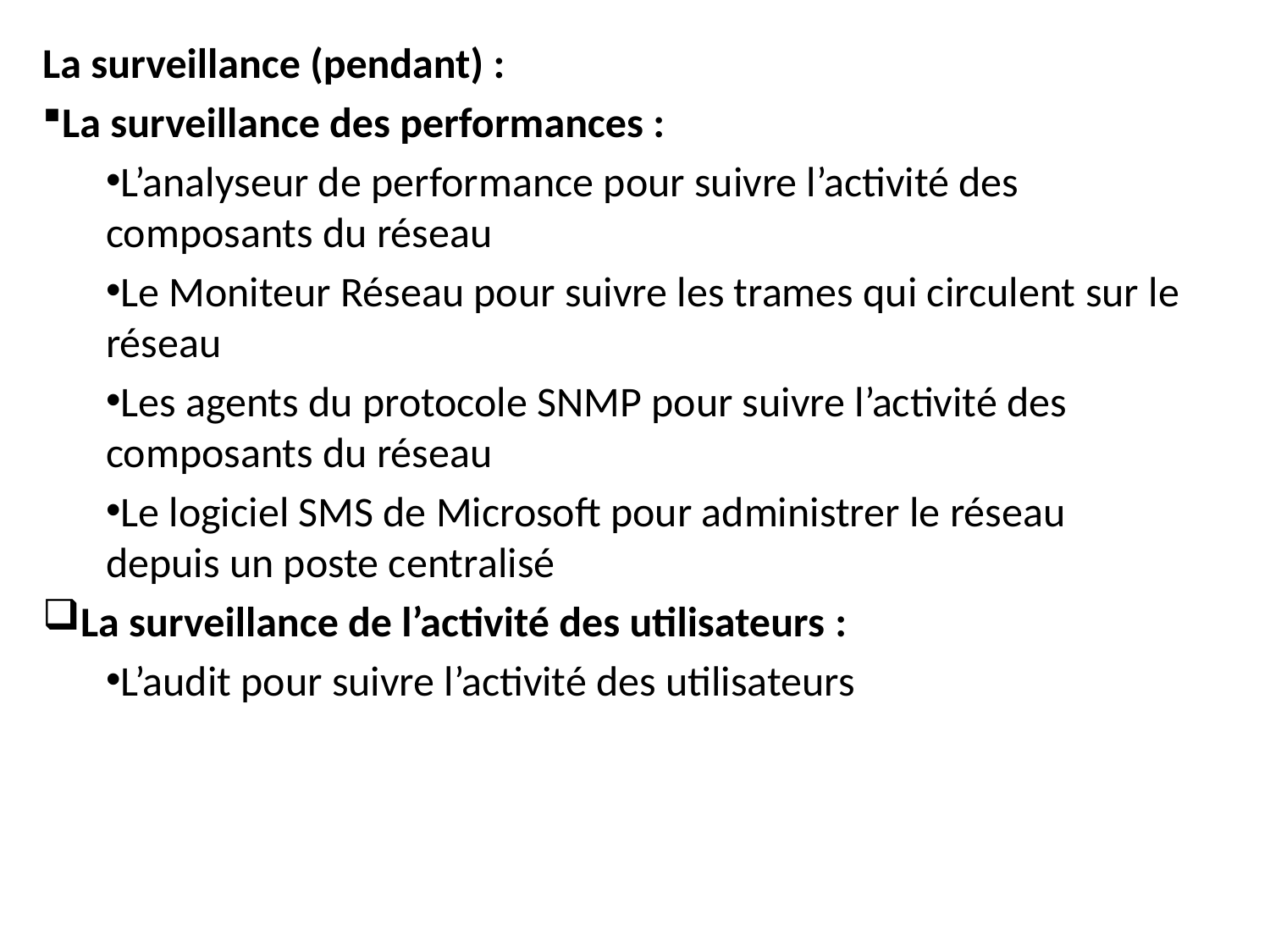

La surveillance (pendant) :
La surveillance des performances :
L’analyseur de performance pour suivre l’activité des composants du réseau
Le Moniteur Réseau pour suivre les trames qui circulent sur le réseau
Les agents du protocole SNMP pour suivre l’activité des composants du réseau
Le logiciel SMS de Microsoft pour administrer le réseau depuis un poste centralisé
La surveillance de l’activité des utilisateurs :
L’audit pour suivre l’activité des utilisateurs